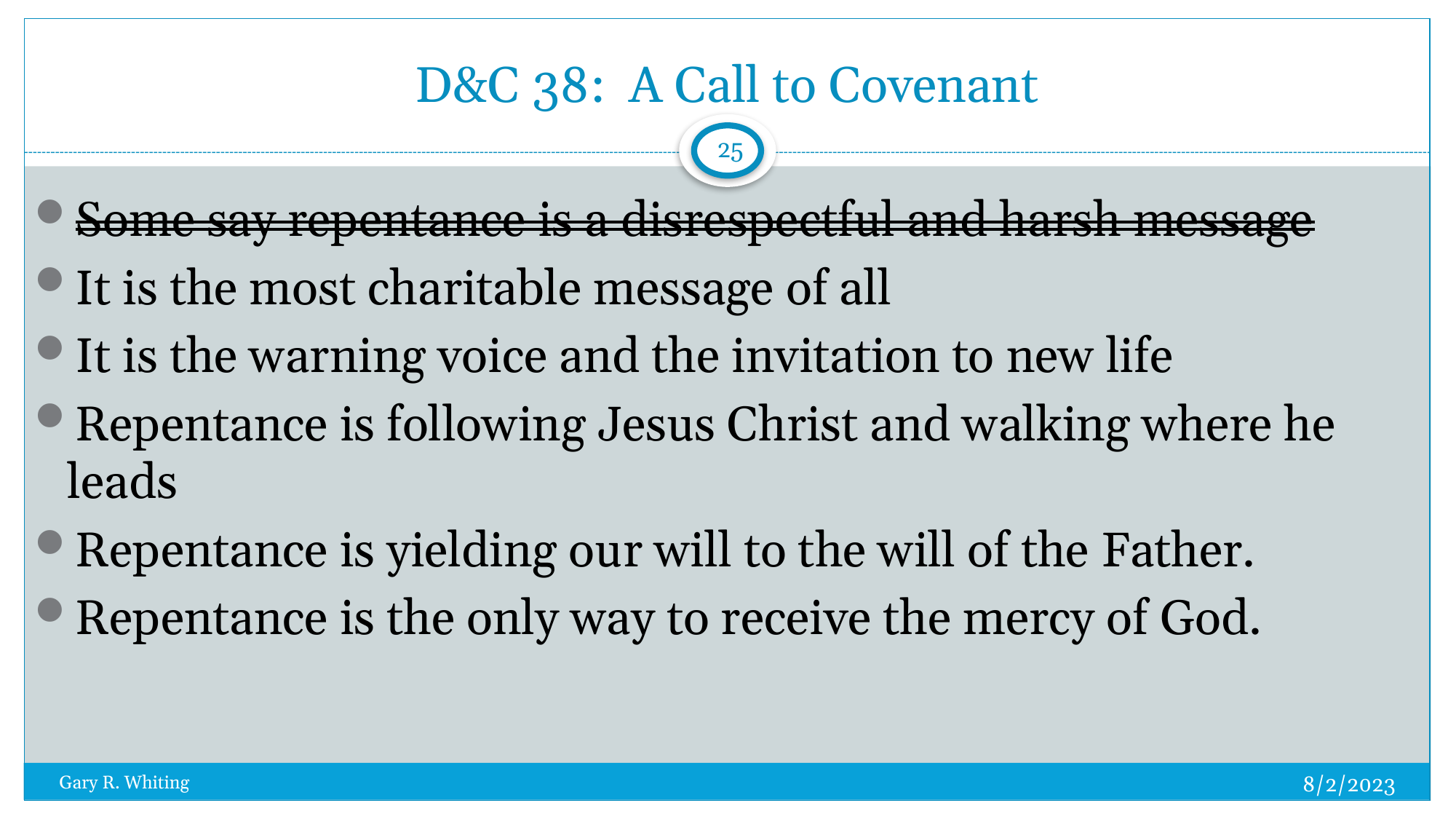

# D&C 38:  A Call to Covenant
25
Some say repentance is a disrespectful and harsh message
It is the most charitable message of all
It is the warning voice and the invitation to new life
Repentance is following Jesus Christ and walking where he leads
Repentance is yielding our will to the will of the Father.
Repentance is the only way to receive the mercy of God.
8/2/2023
Gary R. Whiting